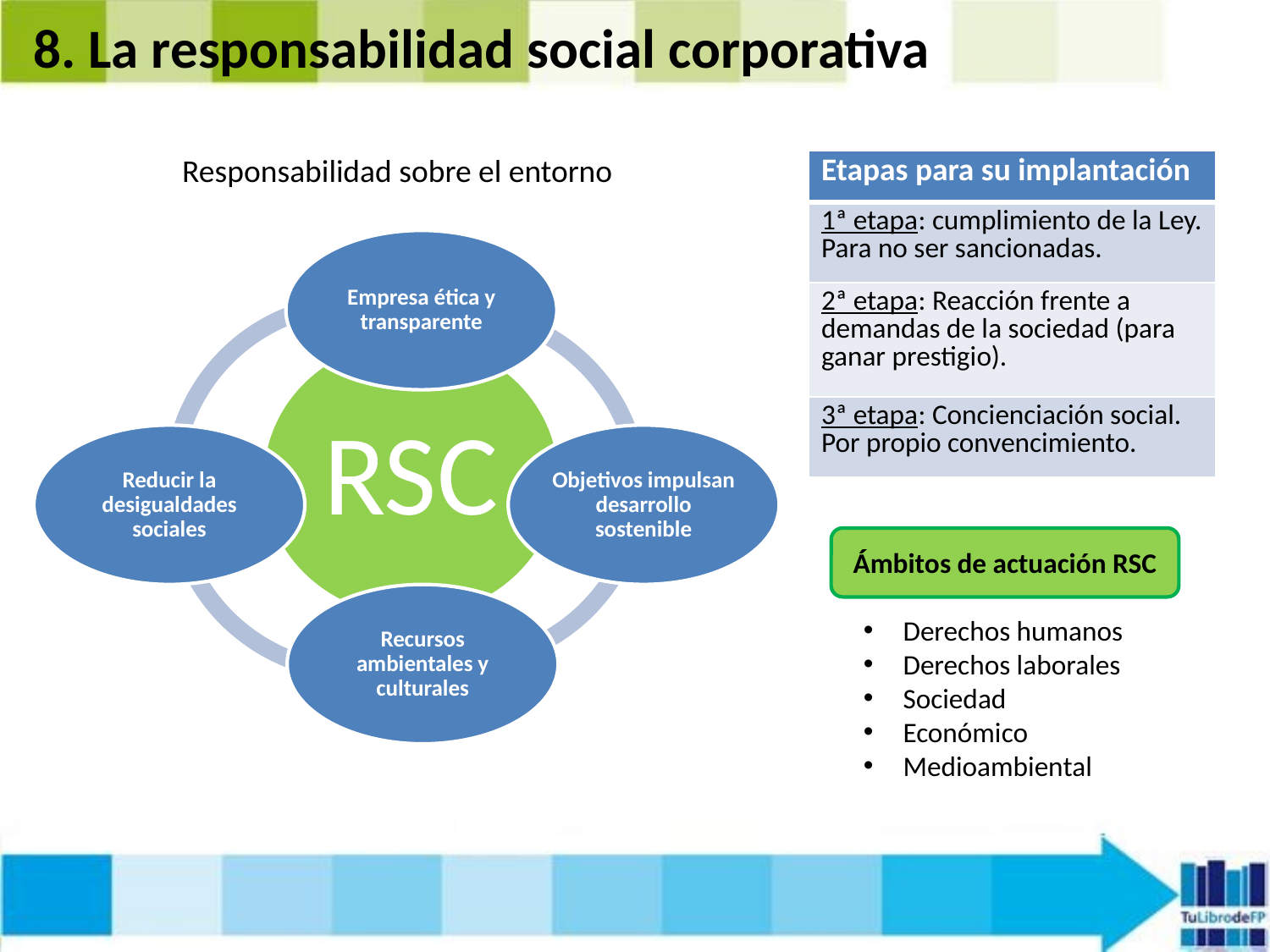

8. La responsabilidad social corporativa
Responsabilidad sobre el entorno
| Etapas para su implantación |
| --- |
| 1ª etapa: cumplimiento de la Ley. Para no ser sancionadas. |
| 2ª etapa: Reacción frente a demandas de la sociedad (para ganar prestigio). |
| 3ª etapa: Concienciación social. Por propio convencimiento. |
RSC
Empresa ética y transparente
Objetivos impulsan desarrollo sostenible
Recursos ambientales y culturales
Reducir la desigualdades sociales
Ámbitos de actuación RSC
Derechos humanos
Derechos laborales
Sociedad
Económico
Medioambiental